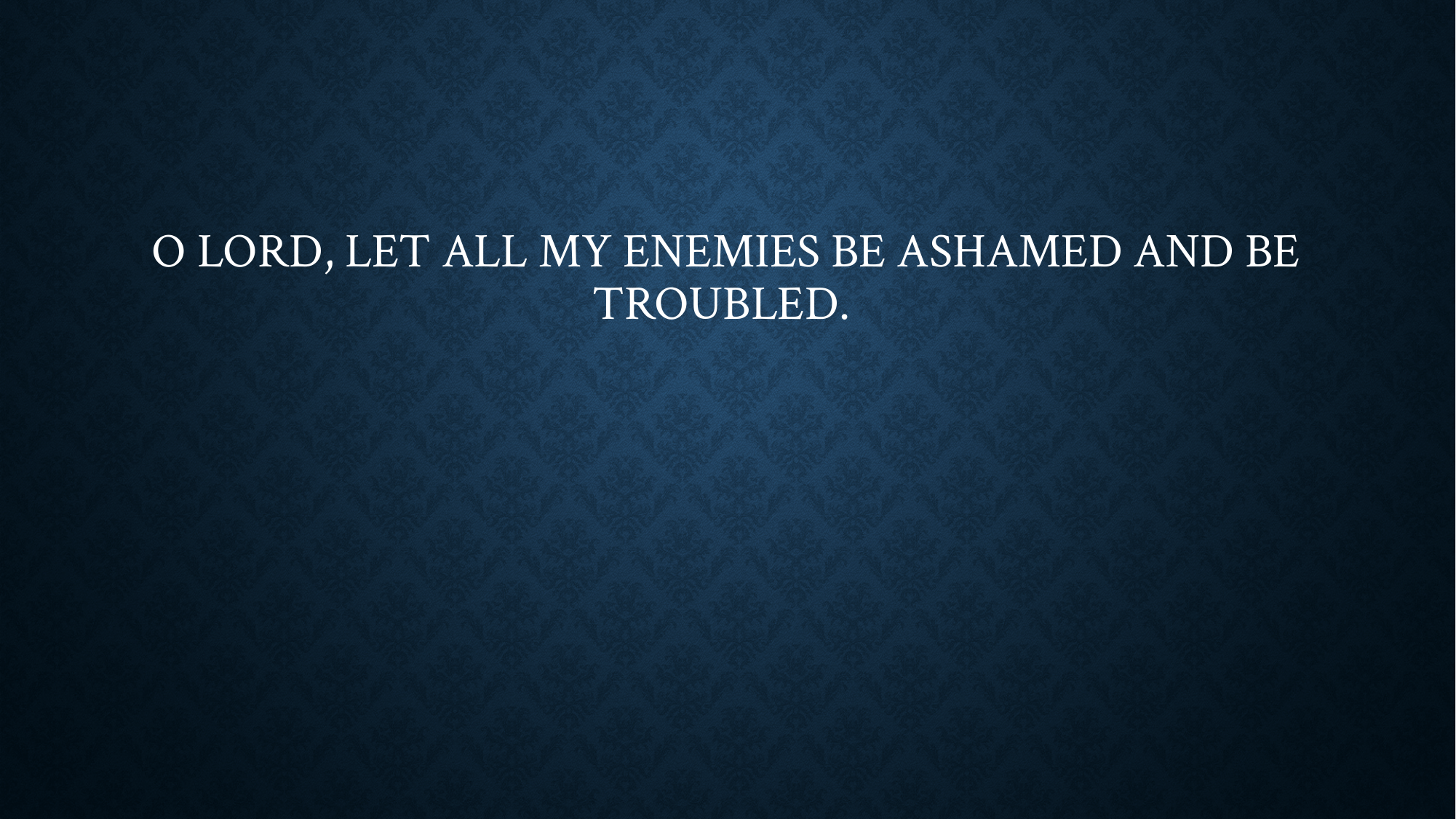

# O Lord, let all my enemies be ashamed and be troubled.